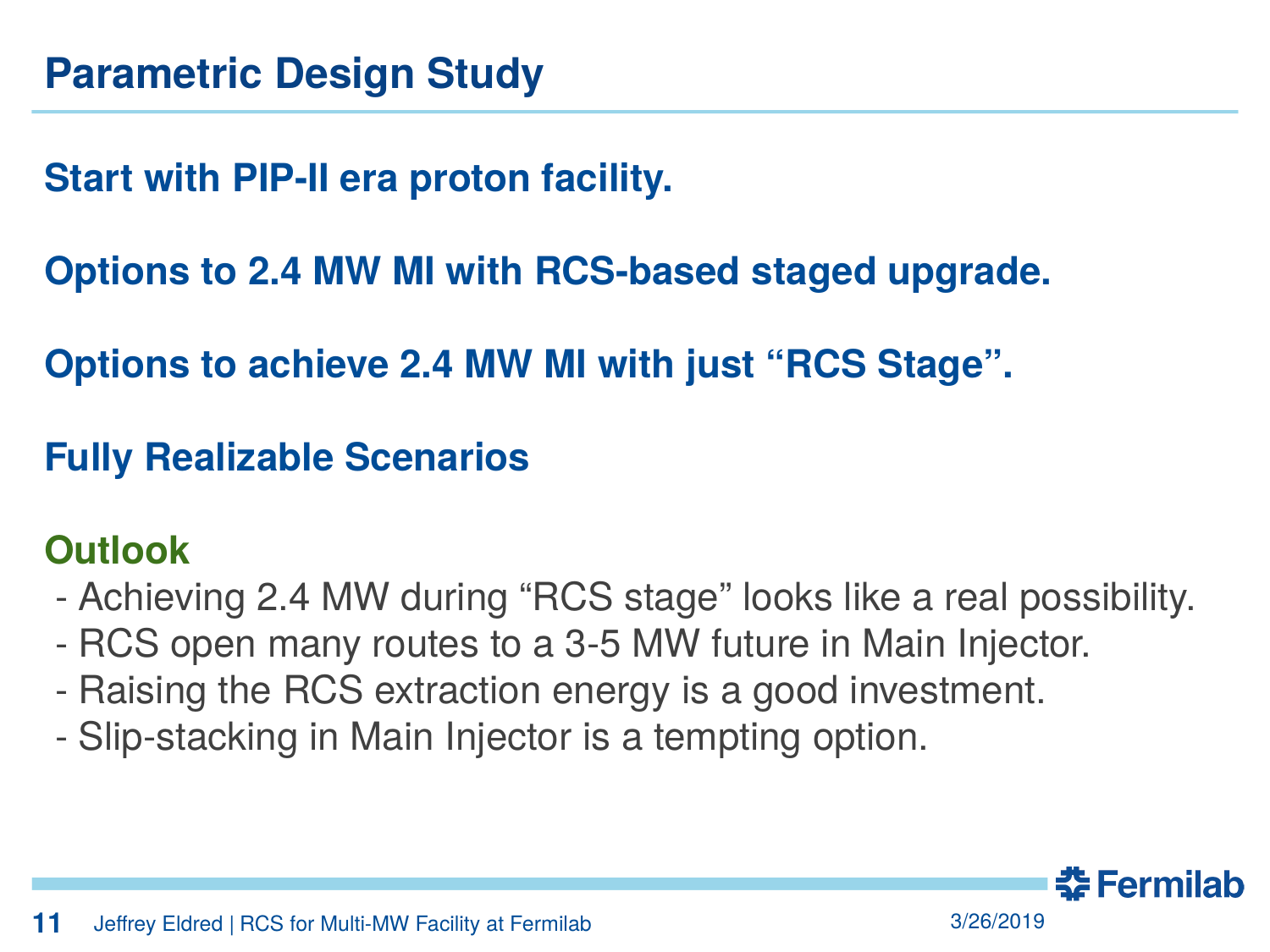

11
Parametric Design Study
Start with PIP-II era proton facility.

Options to 2.4 MW MI with RCS-based staged upgrade.

Options to achieve 2.4 MW MI with just “RCS Stage”.

Fully Realizable Scenarios

Outlook
 - Achieving 2.4 MW during “RCS stage” looks like a real possibility.
 - RCS open many routes to a 3-5 MW future in Main Injector.
 - Raising the RCS extraction energy is a good investment.
 - Slip-stacking in Main Injector is a tempting option.

11
3/26/2019
Jeffrey Eldred | RCS for Multi-MW Facility at Fermilab